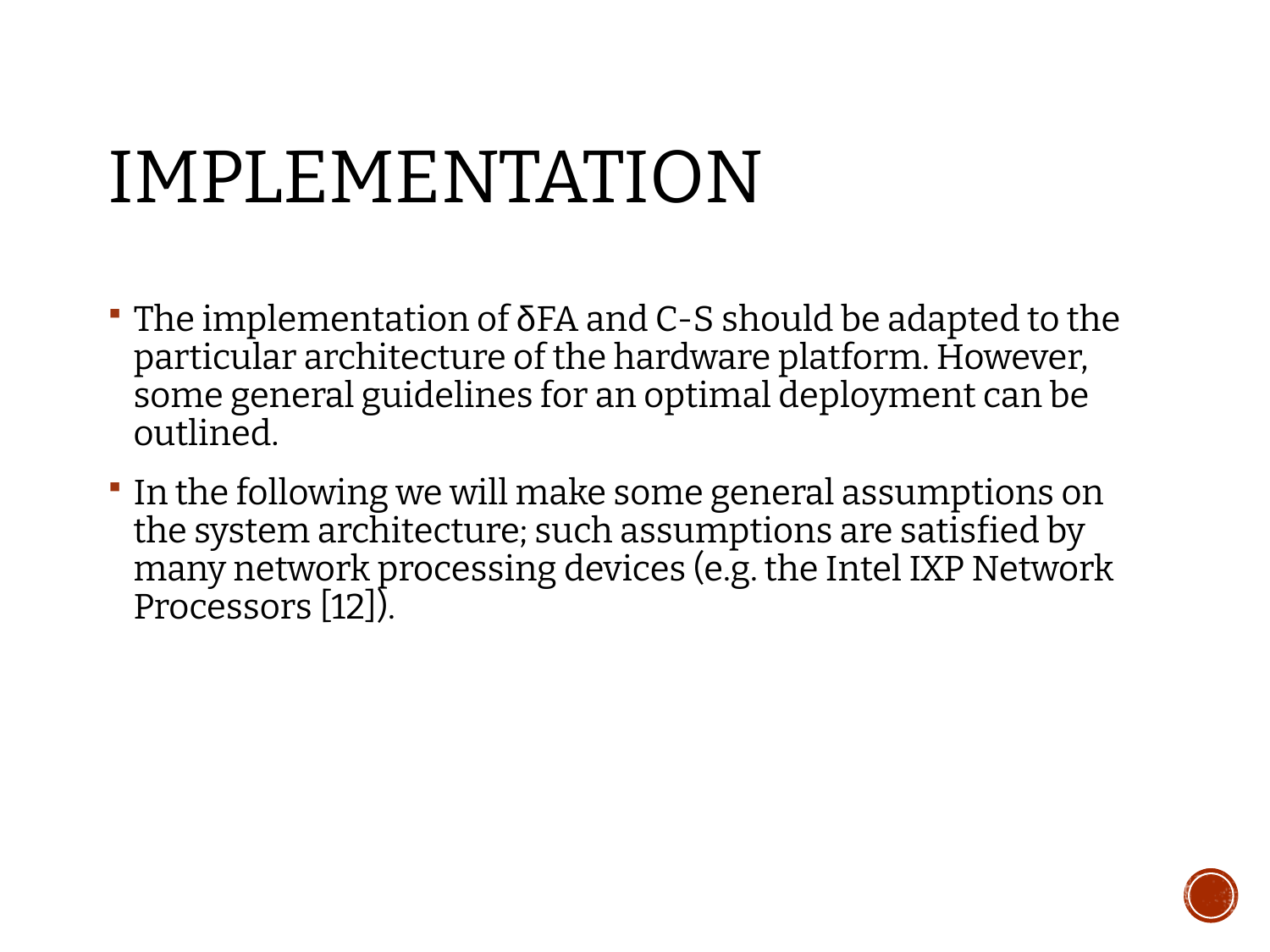

# Implementation
The implementation of δFA and C-S should be adapted to the particular architecture of the hardware platform. However, some general guidelines for an optimal deployment can be outlined.
In the following we will make some general assumptions on the system architecture; such assumptions are satisfied by many network processing devices (e.g. the Intel IXP Network Processors [12]).